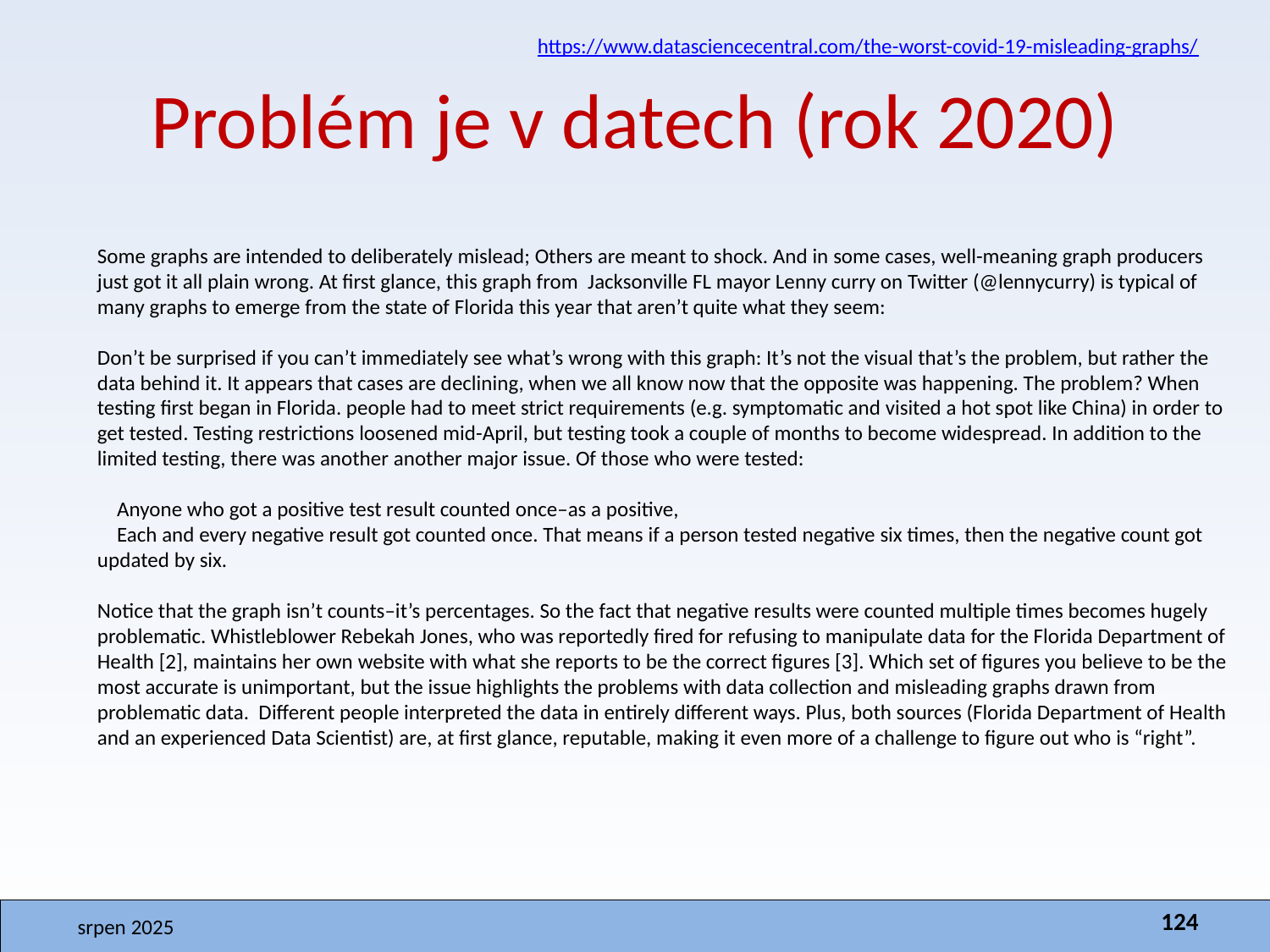

https://www.datasciencecentral.com/the-worst-covid-19-misleading-graphs/
# Problém je v datech (rok 2020)
Some graphs are intended to deliberately mislead; Others are meant to shock. And in some cases, well-meaning graph producers just got it all plain wrong. At first glance, this graph from  Jacksonville FL mayor Lenny curry on Twitter (@lennycurry) is typical of many graphs to emerge from the state of Florida this year that aren’t quite what they seem:

Don’t be surprised if you can’t immediately see what’s wrong with this graph: It’s not the visual that’s the problem, but rather the data behind it. It appears that cases are declining, when we all know now that the opposite was happening. The problem? When testing first began in Florida. people had to meet strict requirements (e.g. symptomatic and visited a hot spot like China) in order to get tested. Testing restrictions loosened mid-April, but testing took a couple of months to become widespread. In addition to the limited testing, there was another another major issue. Of those who were tested:

    Anyone who got a positive test result counted once–as a positive,
    Each and every negative result got counted once. That means if a person tested negative six times, then the negative count got updated by six.

Notice that the graph isn’t counts–it’s percentages. So the fact that negative results were counted multiple times becomes hugely problematic. Whistleblower Rebekah Jones, who was reportedly fired for refusing to manipulate data for the Florida Department of Health [2], maintains her own website with what she reports to be the correct figures [3]. Which set of figures you believe to be the most accurate is unimportant, but the issue highlights the problems with data collection and misleading graphs drawn from problematic data.  Different people interpreted the data in entirely different ways. Plus, both sources (Florida Department of Health and an experienced Data Scientist) are, at first glance, reputable, making it even more of a challenge to figure out who is “right”.